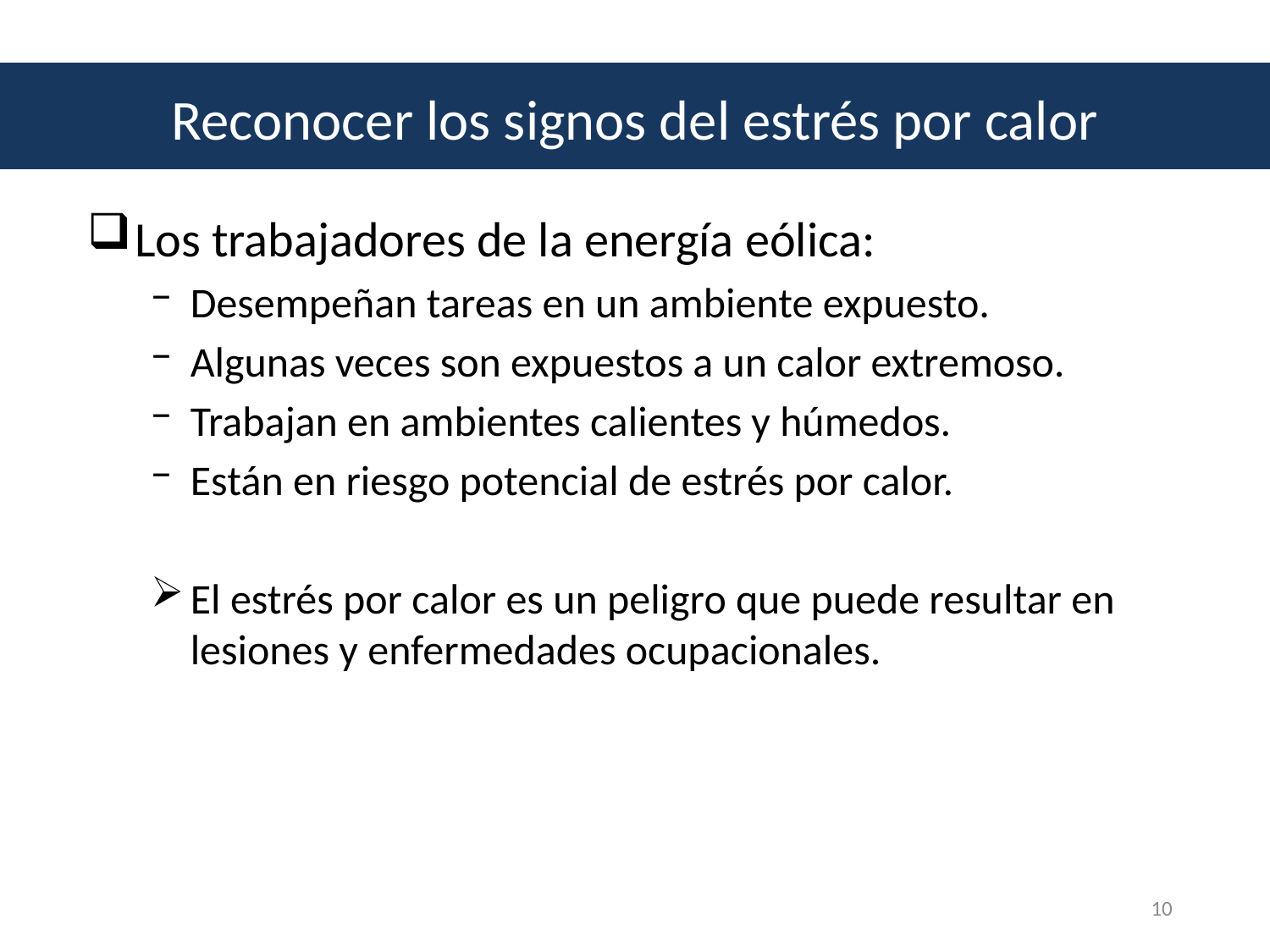

Reconocer los signos del estrés por calor

Los trabajadores de la energía eólica:
Desempeñan tareas en un ambiente expuesto.
Algunas veces son expuestos a un calor extremoso.
Trabajan en ambientes calientes y húmedos.
Están en riesgo potencial de estrés por calor.

El estrés por calor es un peligro que puede resultar en lesiones y enfermedades ocupacionales.
10